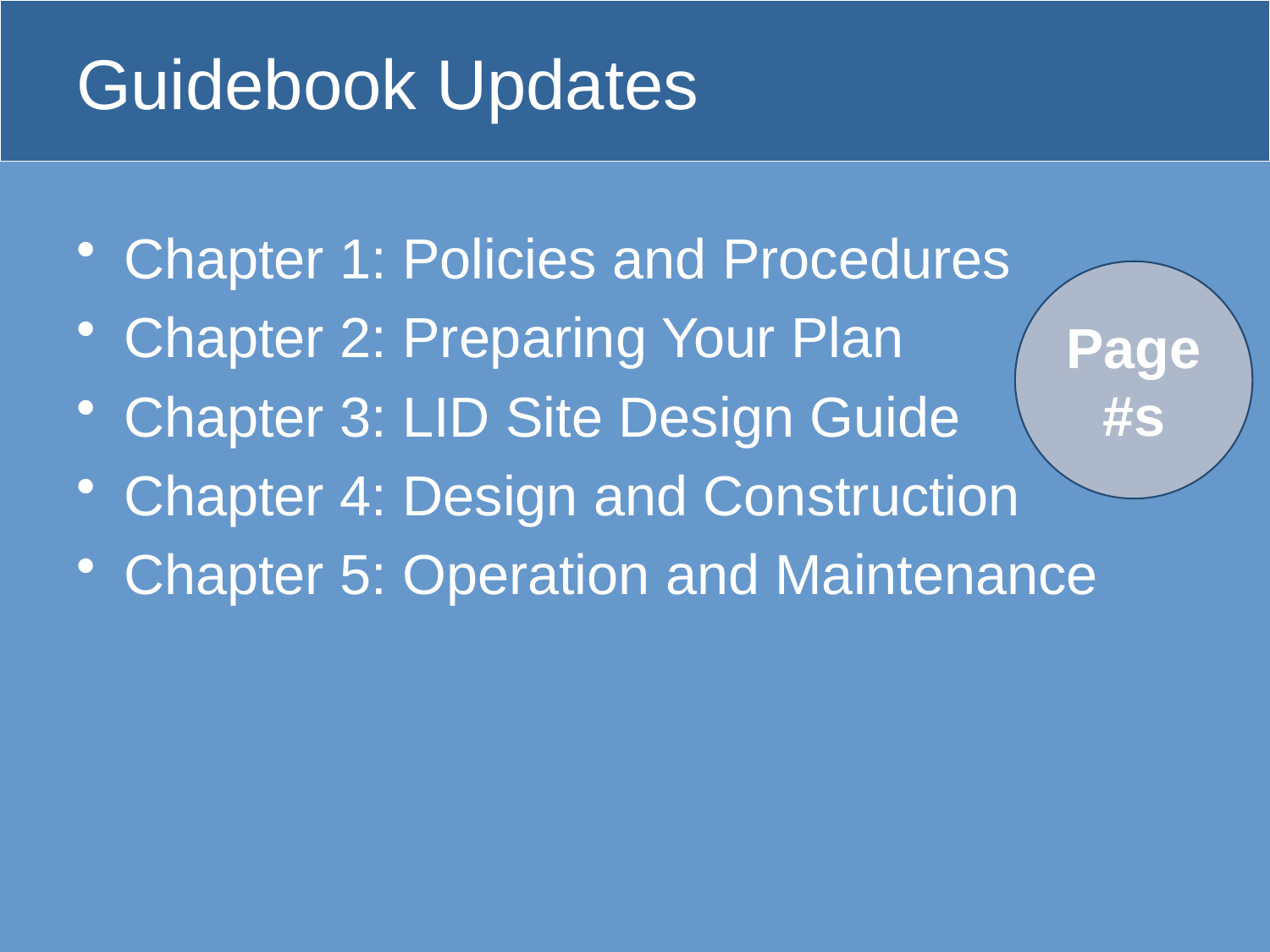

# Guidebook Updates
Chapter 1: Policies and Procedures
Chapter 2: Preparing Your Plan
Chapter 3: LID Site Design Guide
Chapter 4: Design and Construction
Chapter 5: Operation and Maintenance
Page
#s